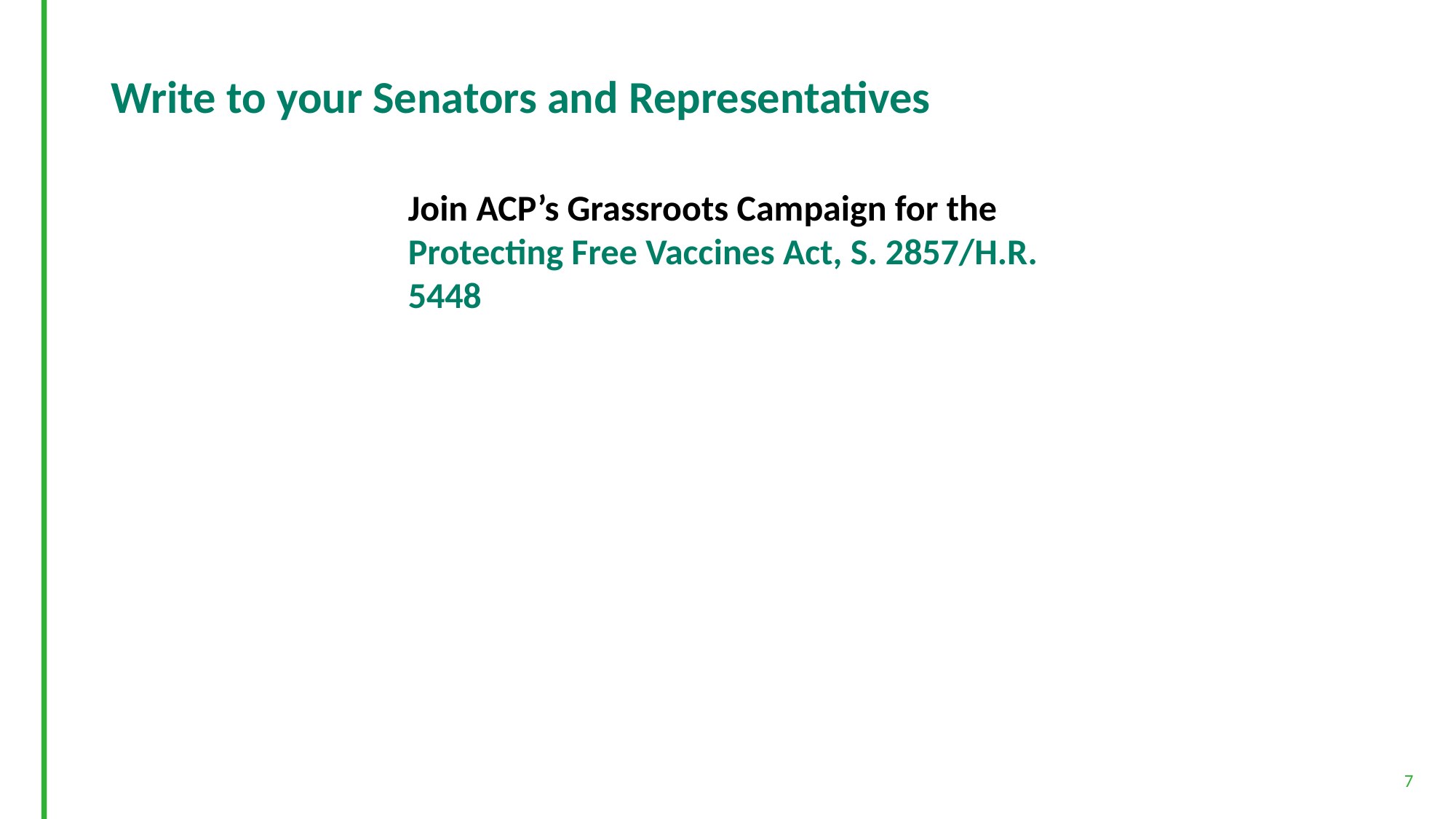

# Write to your Senators and Representatives

Join ACP’s Grassroots Campaign for the Protecting Free Vaccines Act, S. 2857/H.R. 5448
7